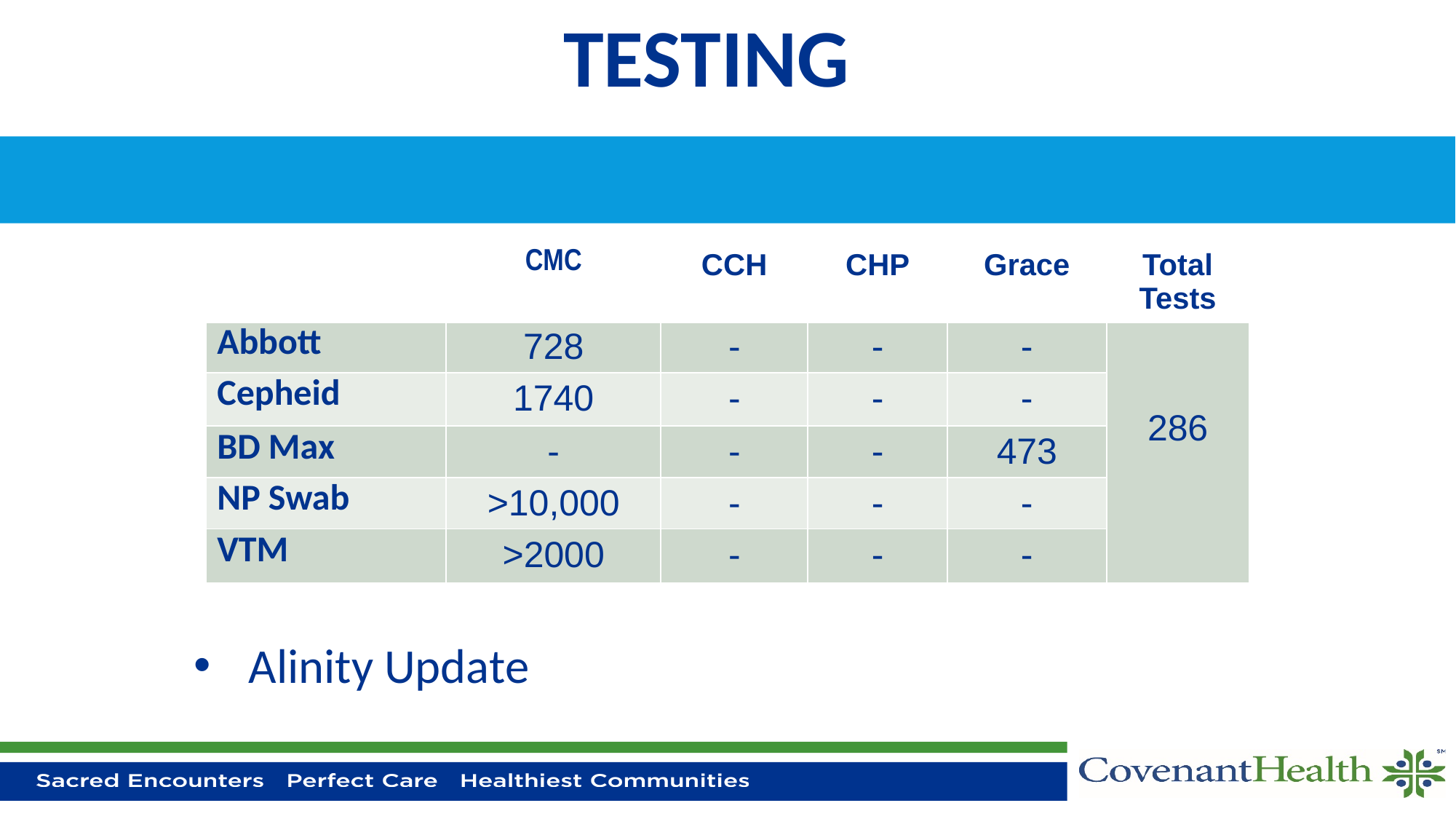

# TESTING

|  | CMC | CCH | CHP | Grace | Total Tests |
| --- | --- | --- | --- | --- | --- |
| Abbott | 728 | - | - | - | 286 |
| Cepheid | 1740 | - | - | - |  |
| BD Max | - | - | - | 473 |  |
| NP Swab | >10,000 | - | - | - |  |
| VTM | >2000 | - | - | - |  |

Alinity Update